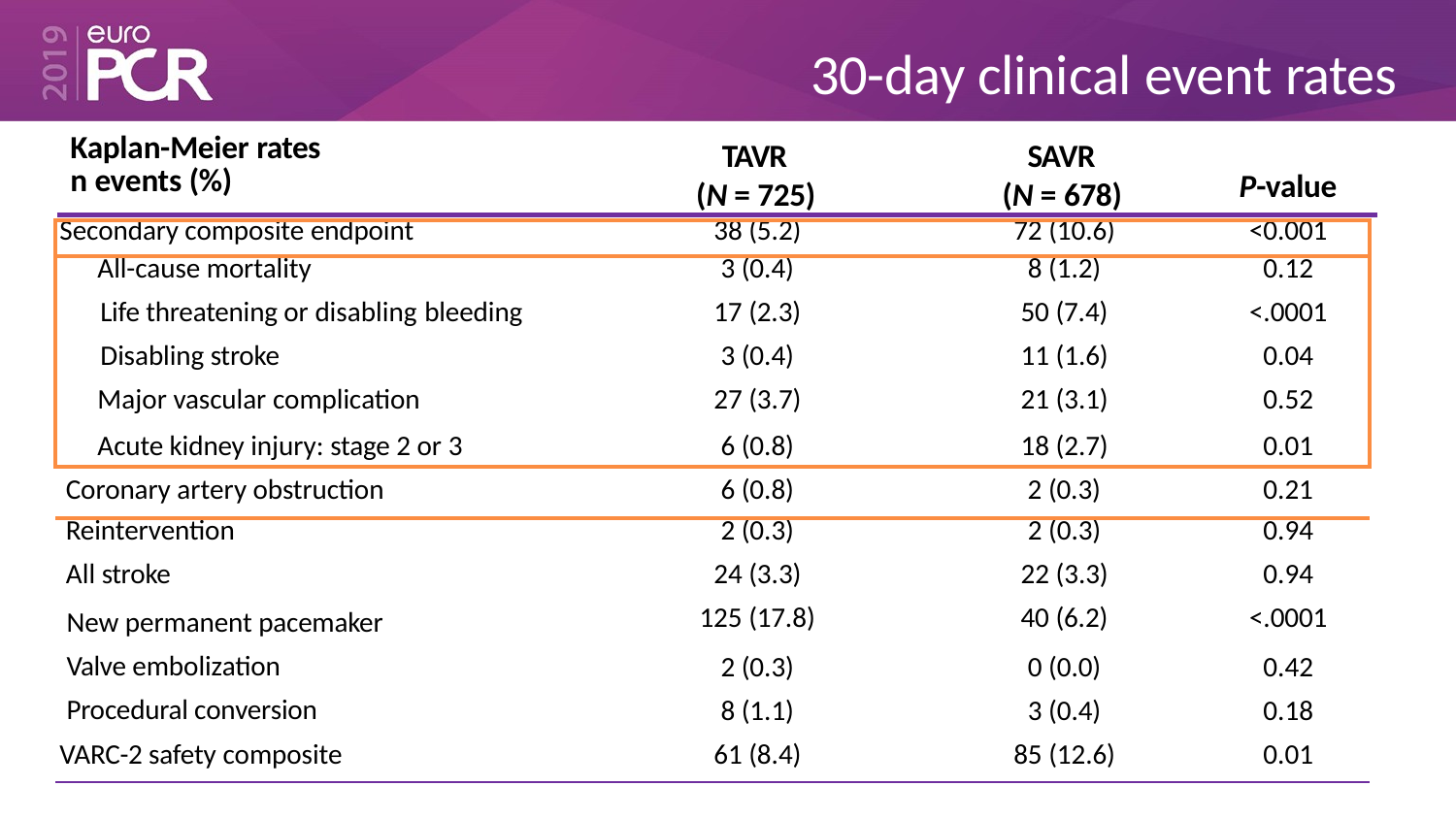

# 30-day clinical event rates
| Kaplan-Meier rates n events (%) | TAVR (N = 725) | SAVR (N = 678) | P-value |
| --- | --- | --- | --- |
| Secondary composite endpoint | 38 (5.2) | 72 (10.6) | <0.001 |
| All-cause mortality | 3 (0.4) | 8 (1.2) | 0.12 |
| Life threatening or disabling bleeding | 17 (2.3) | 50 (7.4) | <.0001 |
| Disabling stroke | 3 (0.4) | 11 (1.6) | 0.04 |
| Major vascular complication | 27 (3.7) | 21 (3.1) | 0.52 |
| Acute kidney injury: stage 2 or 3 | 6 (0.8) | 18 (2.7) | 0.01 |
| Coronary artery obstruction | 6 (0.8) | 2 (0.3) | 0.21 |
| Reintervention | 2 (0.3) | 2 (0.3) | 0.94 |
| All stroke | 24 (3.3) | 22 (3.3) | 0.94 |
| New permanent pacemaker | 125 (17.8) | 40 (6.2) | <.0001 |
| Valve embolization | 2 (0.3) | 0 (0.0) | 0.42 |
| Procedural conversion | 8 (1.1) | 3 (0.4) | 0.18 |
| VARC-2 safety composite | 61 (8.4) | 85 (12.6) | 0.01 |